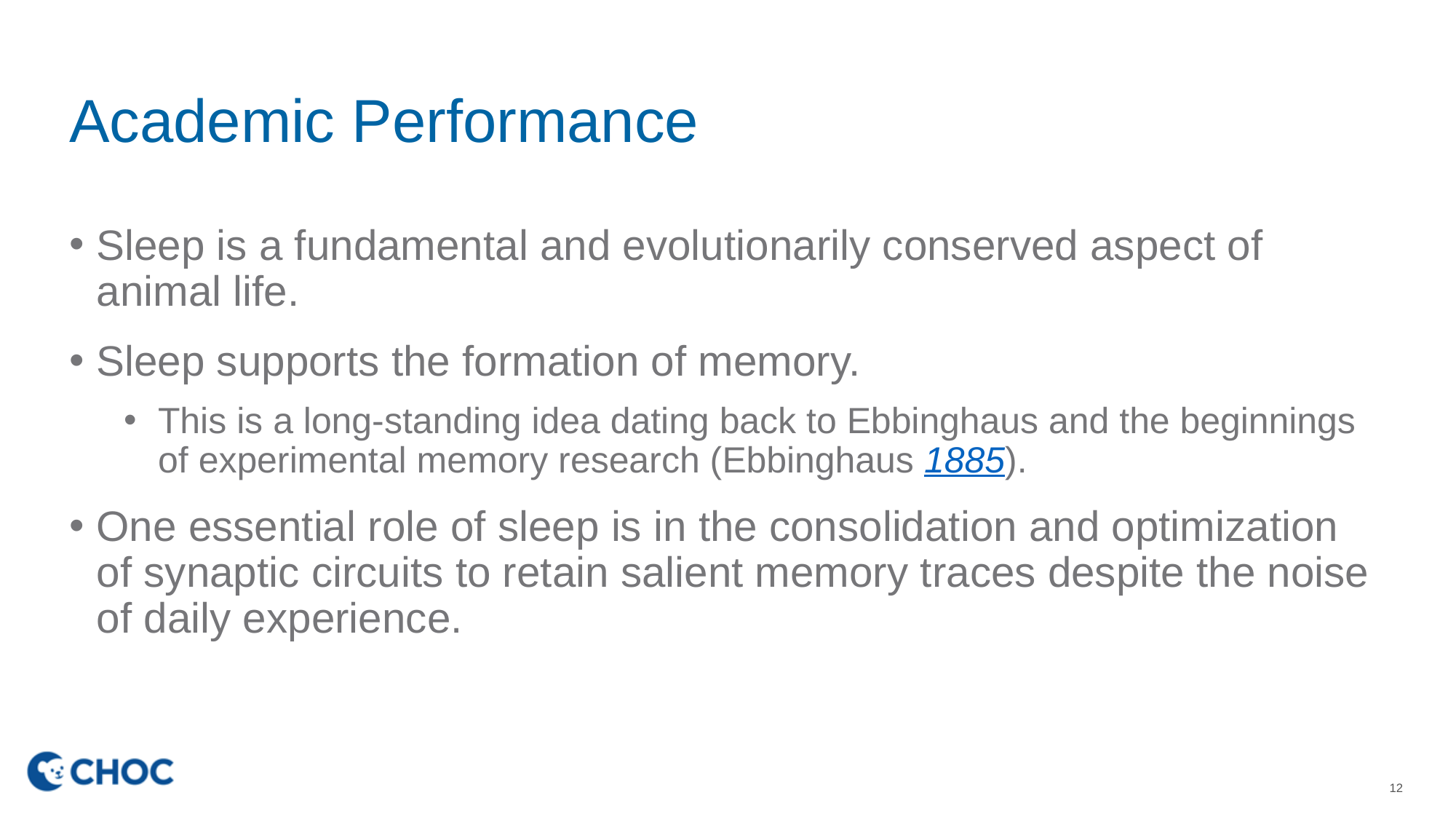

# Academic Performance
Sleep is a fundamental and evolutionarily conserved aspect of animal life.
Sleep supports the formation of memory.
This is a long-standing idea dating back to Ebbinghaus and the beginnings of experimental memory research (Ebbinghaus 1885).
One essential role of sleep is in the consolidation and optimization of synaptic circuits to retain salient memory traces despite the noise of daily experience.